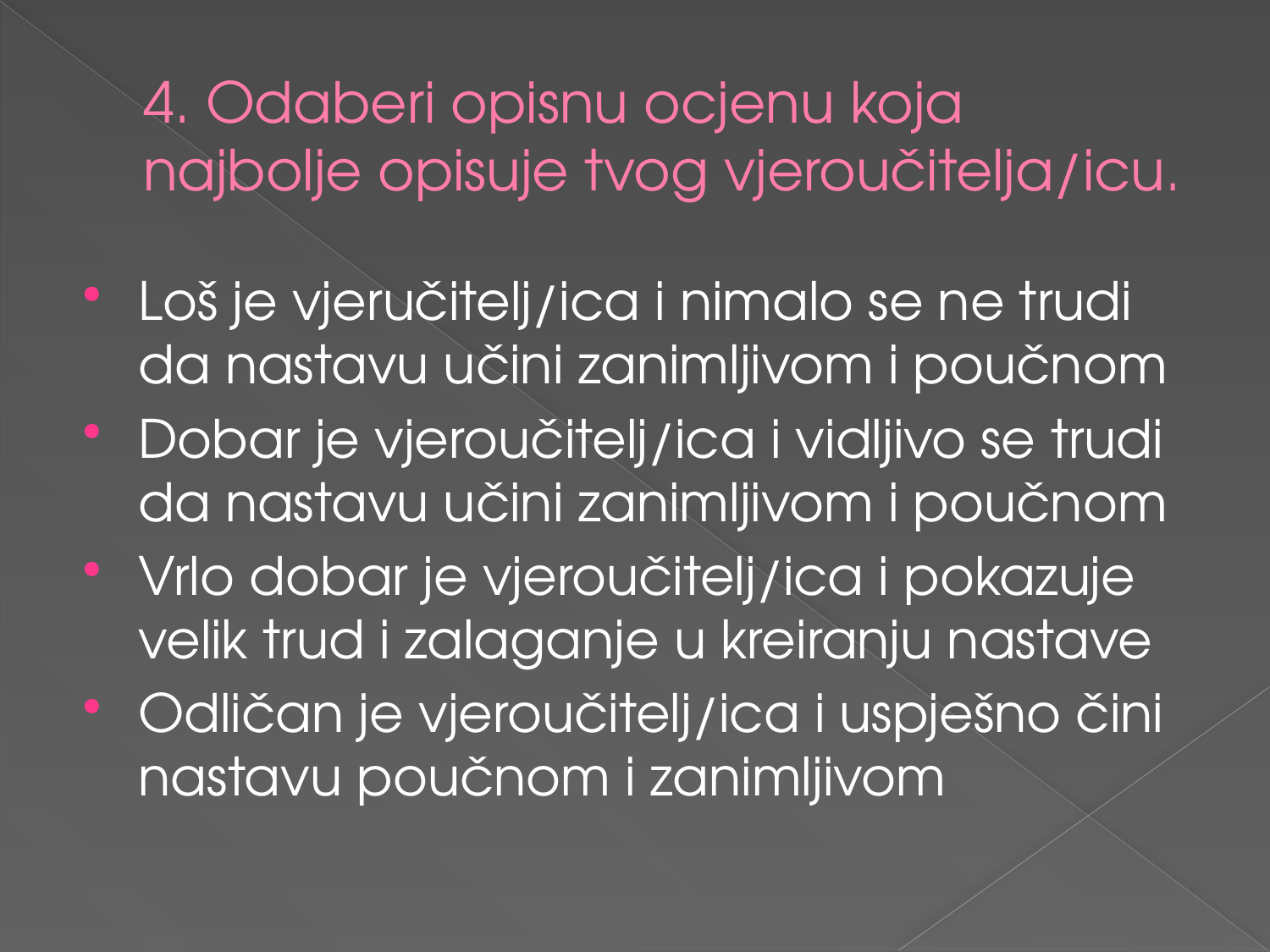

# 4. Odaberi opisnu ocjenu koja najbolje opisuje tvog vjeroučitelja/icu.
Loš je vjeručitelj/ica i nimalo se ne trudi da nastavu učini zanimljivom i poučnom
Dobar je vjeroučitelj/ica i vidljivo se trudi da nastavu učini zanimljivom i poučnom
Vrlo dobar je vjeroučitelj/ica i pokazuje velik trud i zalaganje u kreiranju nastave
Odličan je vjeroučitelj/ica i uspješno čini nastavu poučnom i zanimljivom